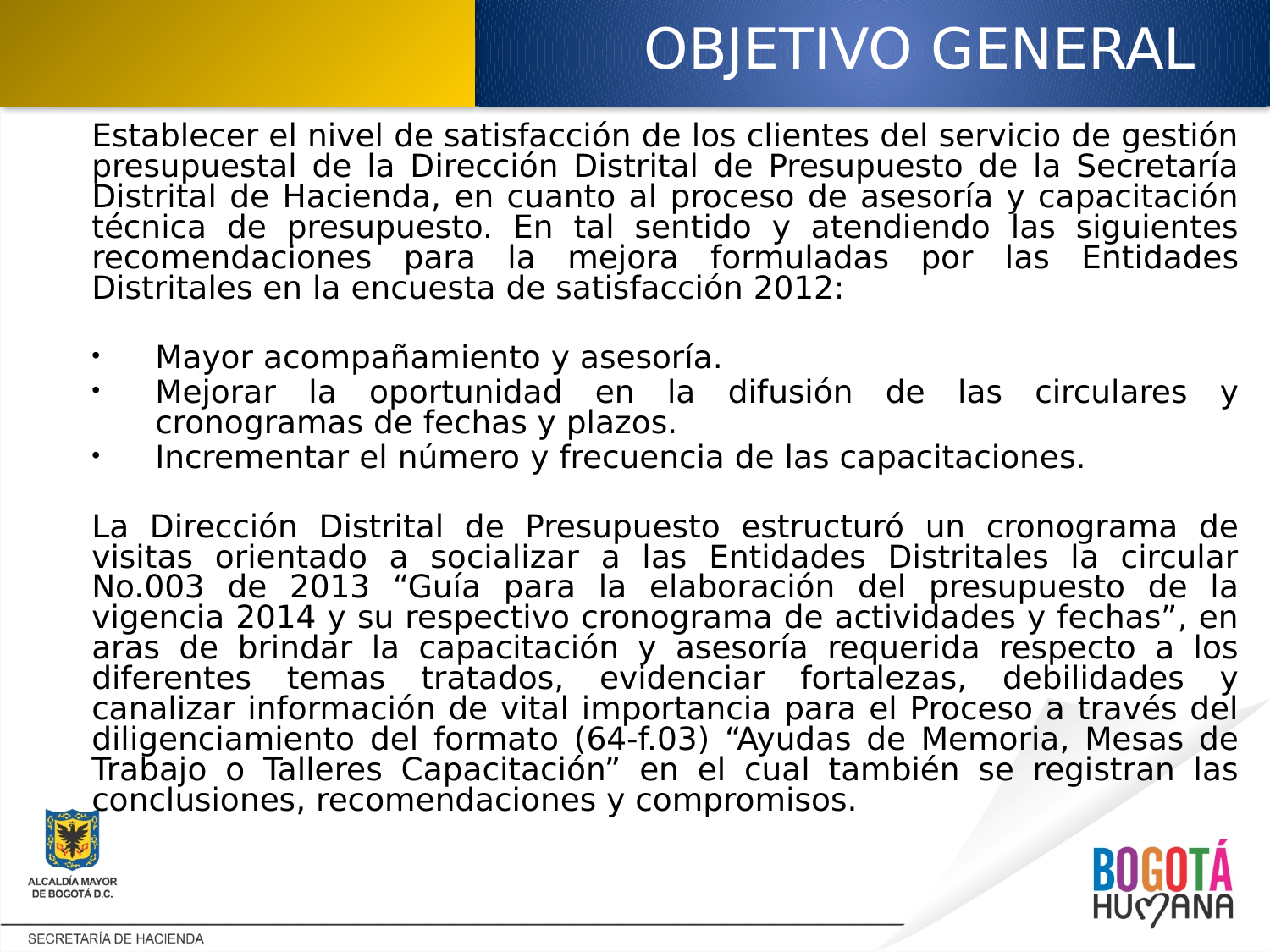

OBJETIVO GENERAL
Establecer el nivel de satisfacción de los clientes del servicio de gestión presupuestal de la Dirección Distrital de Presupuesto de la Secretaría Distrital de Hacienda, en cuanto al proceso de asesoría y capacitación técnica de presupuesto. En tal sentido y atendiendo las siguientes recomendaciones para la mejora formuladas por las Entidades Distritales en la encuesta de satisfacción 2012:

Mayor acompañamiento y asesoría.
Mejorar la oportunidad en la difusión de las circulares y cronogramas de fechas y plazos.
Incrementar el número y frecuencia de las capacitaciones.

La Dirección Distrital de Presupuesto estructuró un cronograma de visitas orientado a socializar a las Entidades Distritales la circular No.003 de 2013 “Guía para la elaboración del presupuesto de la vigencia 2014 y su respectivo cronograma de actividades y fechas”, en aras de brindar la capacitación y asesoría requerida respecto a los diferentes temas tratados, evidenciar fortalezas, debilidades y canalizar información de vital importancia para el Proceso a través del diligenciamiento del formato (64-f.03) “Ayudas de Memoria, Mesas de Trabajo o Talleres Capacitación” en el cual también se registran las conclusiones, recomendaciones y compromisos.